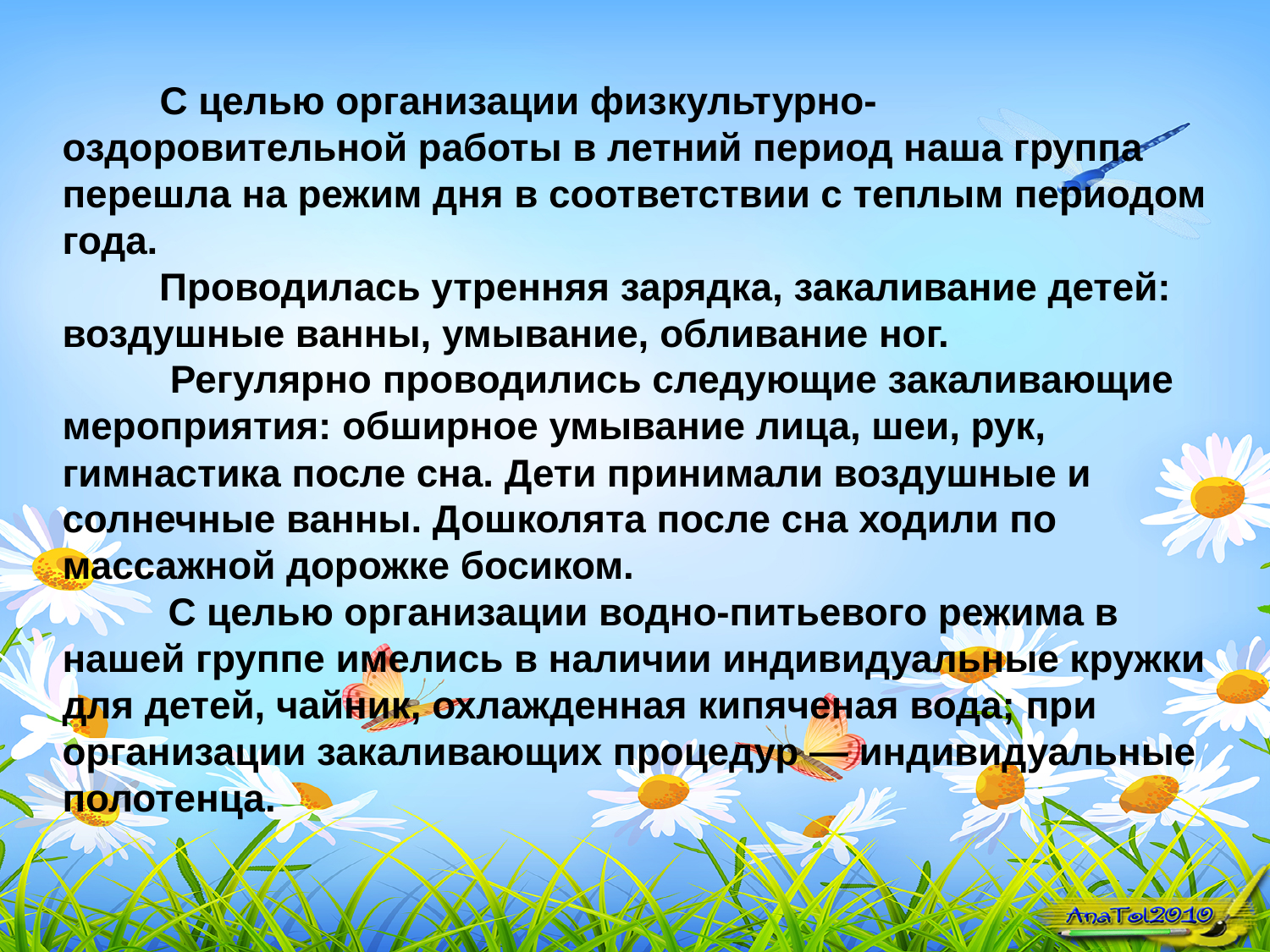

# С целью организации физкультурно-оздоровительной работы в летний период наша группа перешла на режим дня в соответствии с теплым периодом года. Проводилась утренняя зарядка, закаливание детей: воздушные ванны, умывание, обливание ног. Регулярно проводились следующие закаливающие мероприятия: обширное умывание лица, шеи, рук, гимнастика после сна. Дети принимали воздушные и солнечные ванны. Дошколята после сна ходили по массажной дорожке босиком. С целью организации водно-питьевого режима в нашей группе имелись в наличии индивидуальные кружки для детей, чайник, охлажденная кипяченая вода; при организации закаливающих процедур — индивидуальные полотенца.